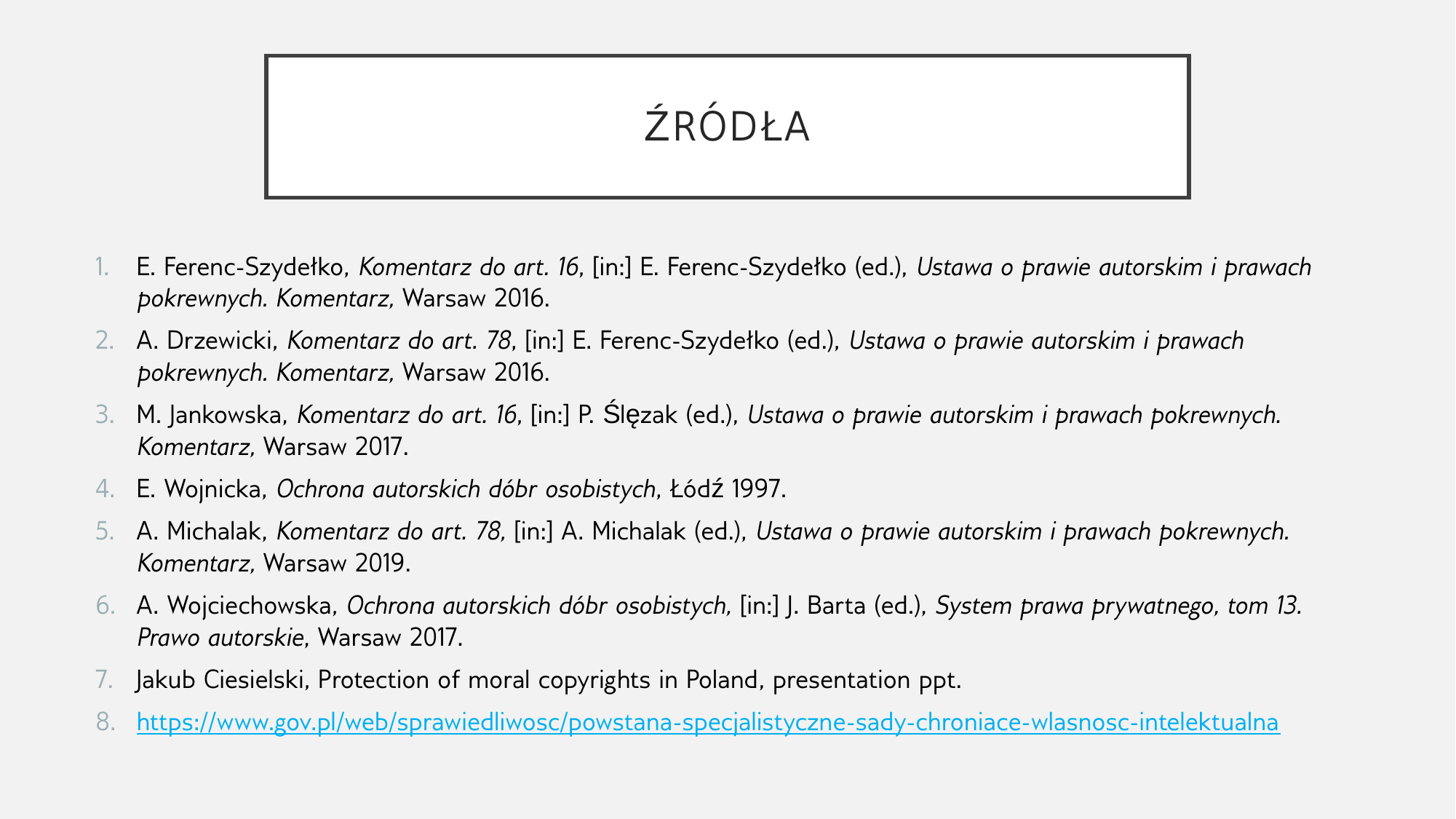

# Źródła
E. Ferenc-Szydełko, Komentarz do art. 16, [in:] E. Ferenc-Szydełko (ed.), Ustawa o prawie autorskim i prawach pokrewnych. Komentarz, Warsaw 2016.
A. Drzewicki, Komentarz do art. 78, [in:] E. Ferenc-Szydełko (ed.), Ustawa o prawie autorskim i prawach pokrewnych. Komentarz, Warsaw 2016.
M. Jankowska, Komentarz do art. 16, [in:] P. Ślęzak (ed.), Ustawa o prawie autorskim i prawach pokrewnych. Komentarz, Warsaw 2017.
E. Wojnicka, Ochrona autorskich dóbr osobistych, Łódź 1997.
A. Michalak, Komentarz do art. 78, [in:] A. Michalak (ed.), Ustawa o prawie autorskim i prawach pokrewnych. Komentarz, Warsaw 2019.
A. Wojciechowska, Ochrona autorskich dóbr osobistych, [in:] J. Barta (ed.), System prawa prywatnego, tom 13. Prawo autorskie, Warsaw 2017.
Jakub Ciesielski, Protection of moral copyrights in Poland, presentation ppt.
https://www.gov.pl/web/sprawiedliwosc/powstana-specjalistyczne-sady-chroniace-wlasnosc-intelektualna